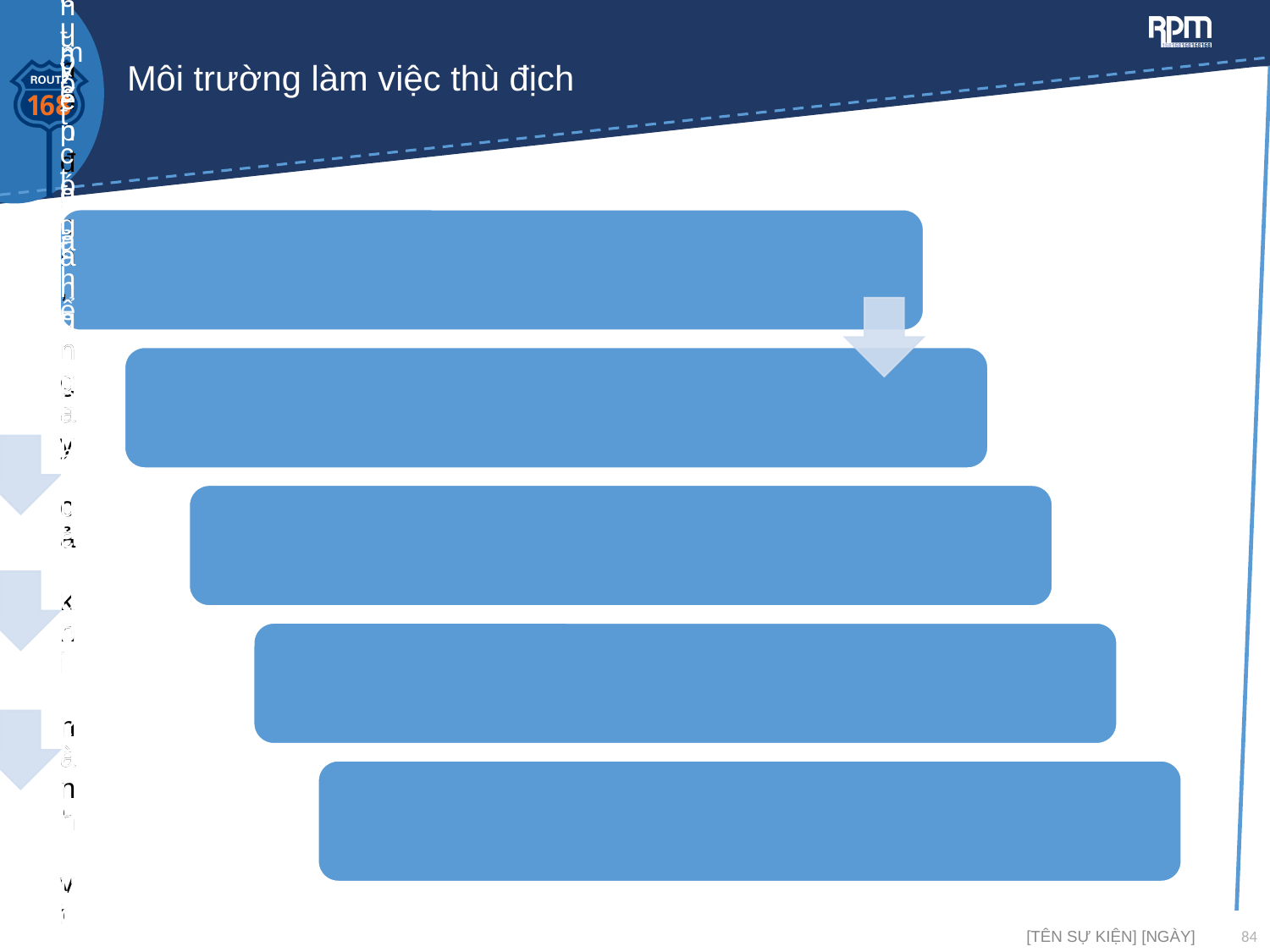

# Môi trường làm việc thù địch

[TÊN SỰ KIỆN] [NGÀY]
84